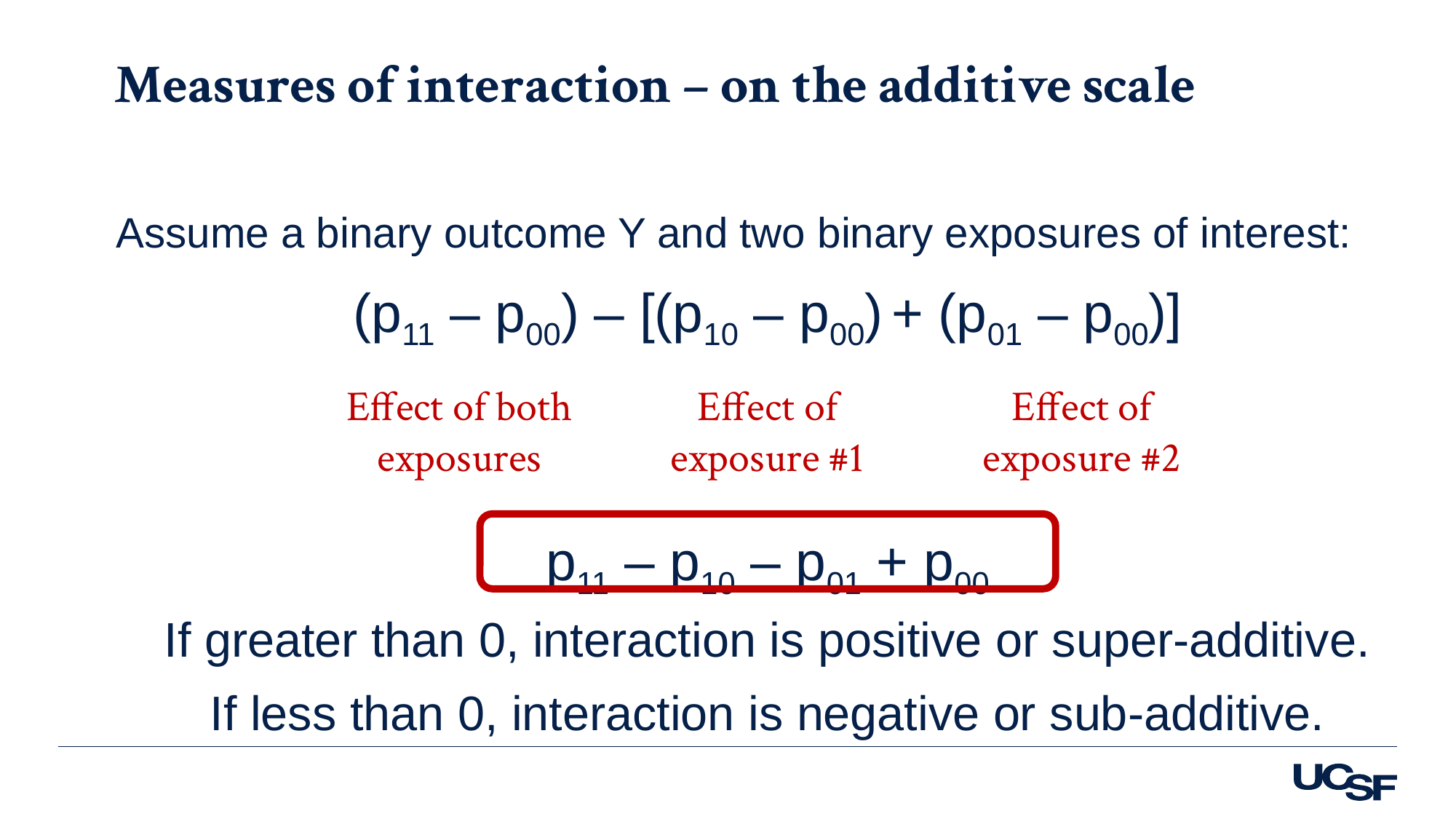

# Measures of interaction – on the additive scale
Assume a binary outcome Y and two binary exposures of interest:
(p11 – p00) – [(p10 – p00) + (p01 – p00)]

p11 – p10 – p01 + p00
If greater than 0, interaction is positive or super-additive.
If less than 0, interaction is negative or sub-additive.
Effect of both exposures
Effect of exposure #1
Effect of exposure #2